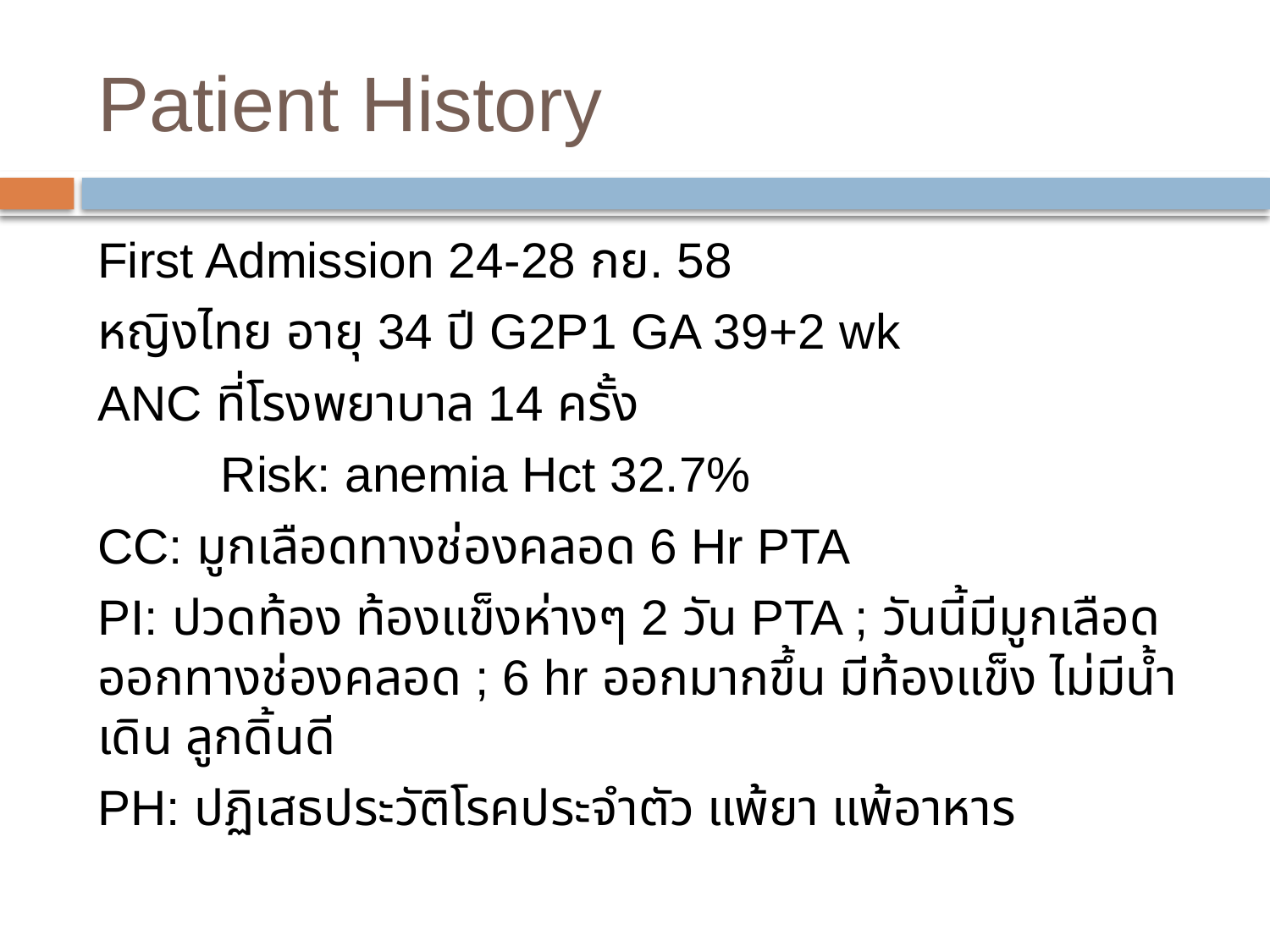

# Patient History
First Admission 24-28 กย. 58
หญิงไทย อายุ 34 ปี G2P1 GA 39+2 wk
ANC ที่โรงพยาบาล 14 ครั้ง
	Risk: anemia Hct 32.7%
CC: มูกเลือดทางช่องคลอด 6 Hr PTA
PI: ปวดท้อง ท้องแข็งห่างๆ 2 วัน PTA ; วันนี้มีมูกเลือดออกทางช่องคลอด ; 6 hr ออกมากขึ้น มีท้องแข็ง ไม่มีน้ำเดิน ลูกดิ้นดี
PH: ปฏิเสธประวัติโรคประจำตัว แพ้ยา แพ้อาหาร